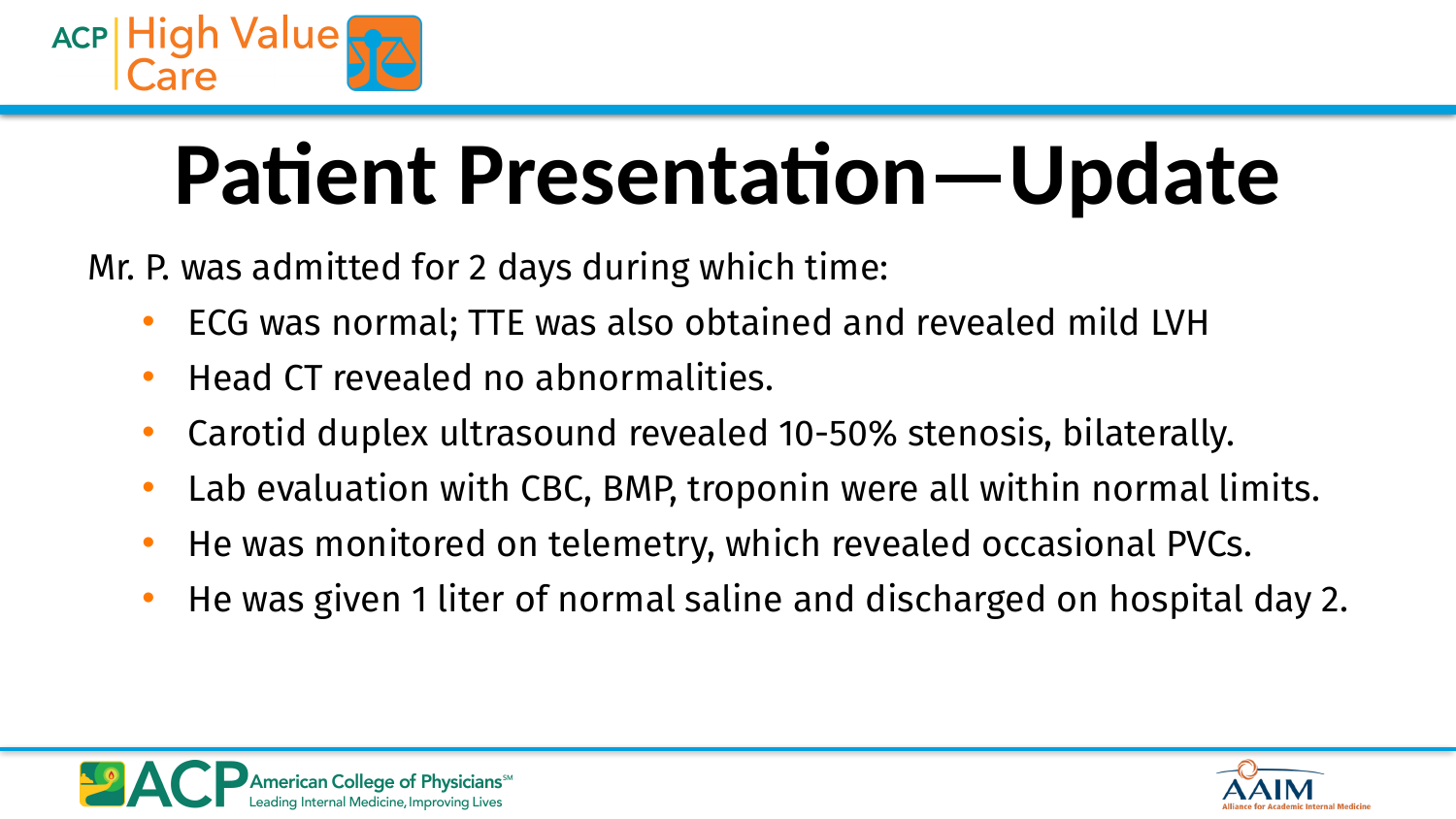

# Patient Presentation—Update
Mr. P. was admitted for 2 days during which time:
ECG was normal; TTE was also obtained and revealed mild LVH
Head CT revealed no abnormalities.
Carotid duplex ultrasound revealed 10-50% stenosis, bilaterally.
Lab evaluation with CBC, BMP, troponin were all within normal limits.
He was monitored on telemetry, which revealed occasional PVCs.
He was given 1 liter of normal saline and discharged on hospital day 2.